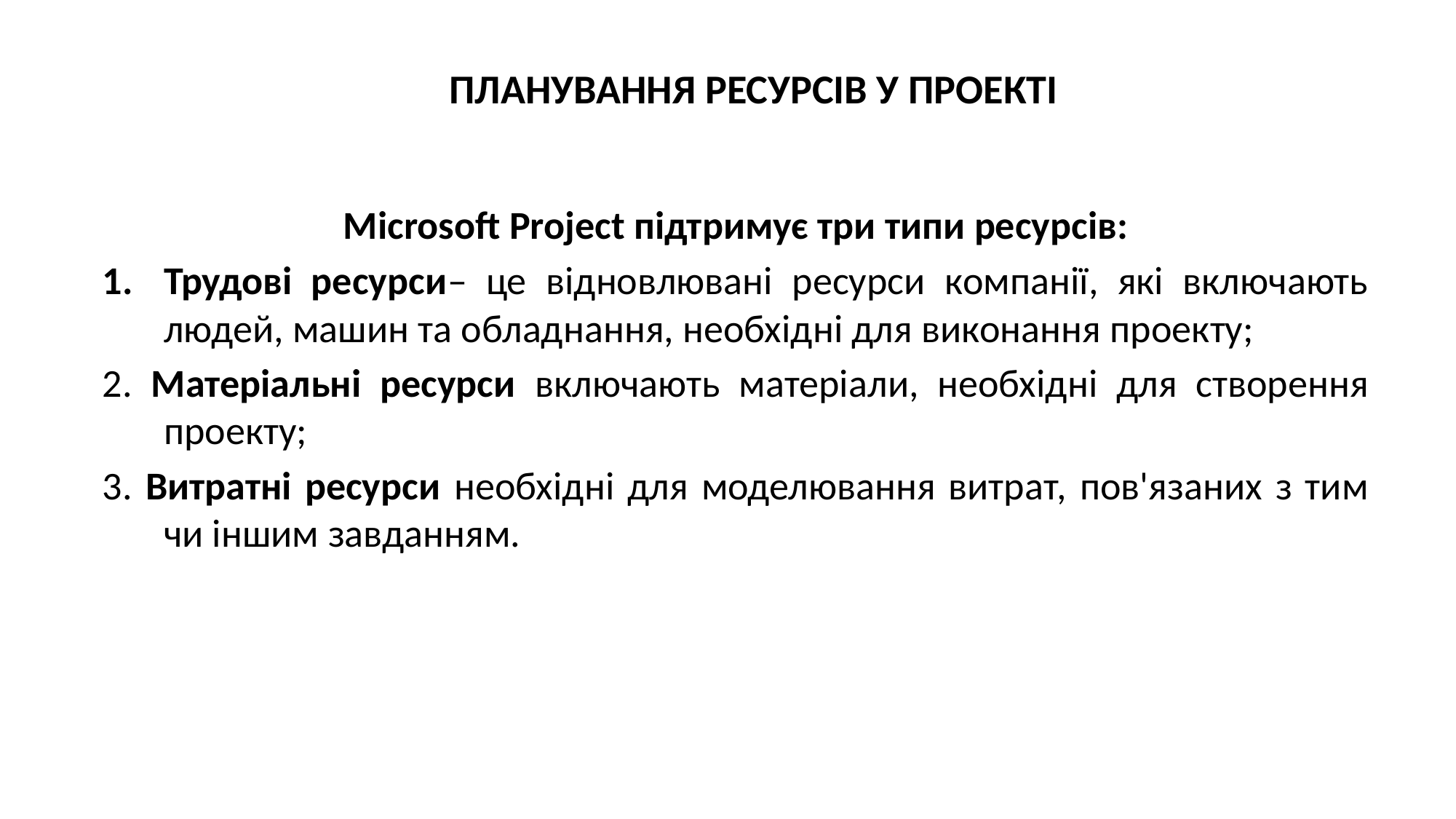

# ПЛАНУВАННЯ РЕСУРСІВ У ПРОЕКТІ
Microsoft Project підтримує три типи ресурсів:
Трудові ресурси– це відновлювані ресурси компанії, які включають людей, машин та обладнання, необхідні для виконання проекту;
2. Матеріальні ресурси включають матеріали, необхідні для створення проекту;
3. Витратні ресурси необхідні для моделювання витрат, пов'язаних з тим чи іншим завданням.